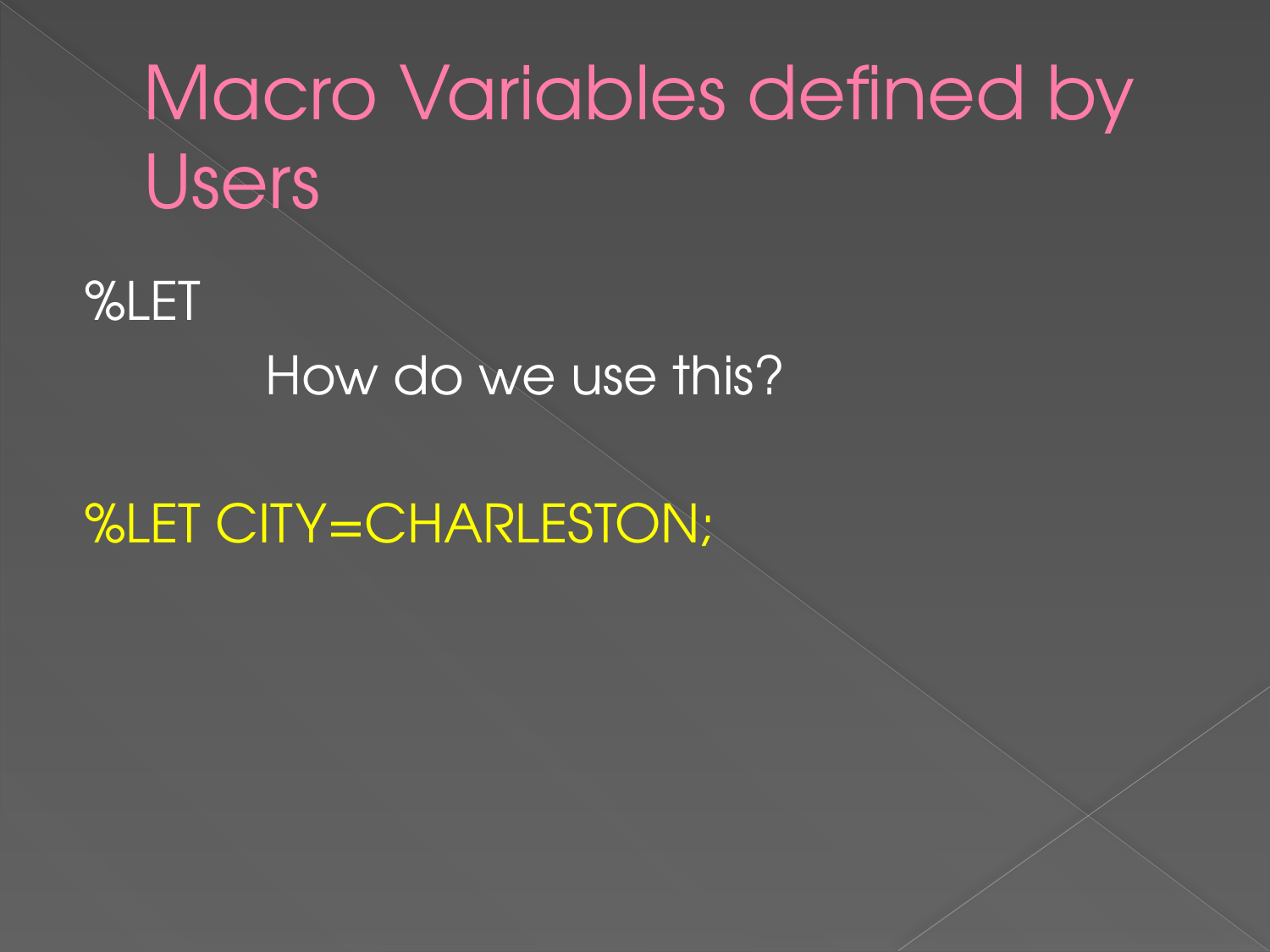

# Macro Variables defined by Users
%LET
		How do we use this?

%LET CITY=CHARLESTON;